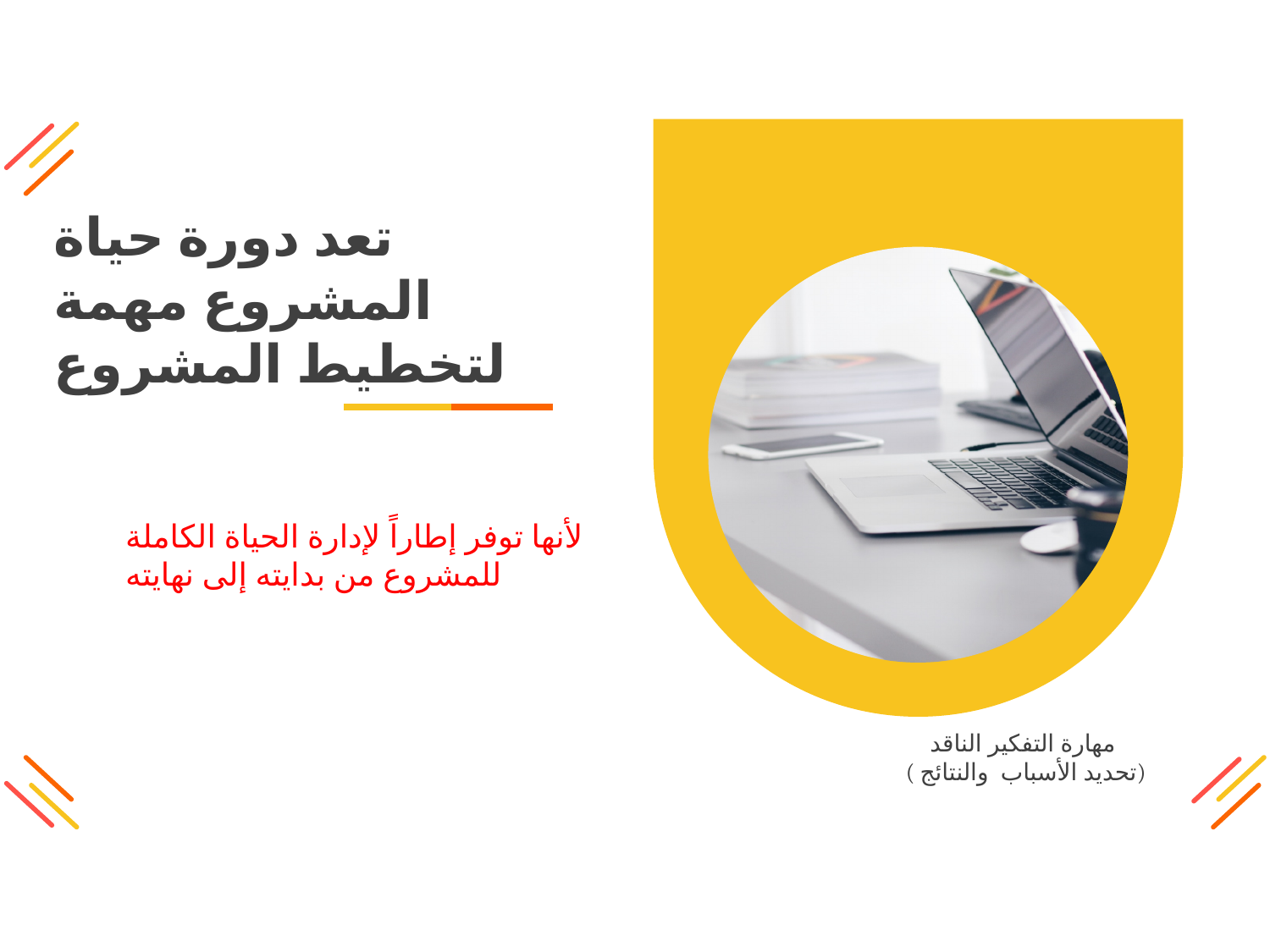

تعد دورة حياة المشروع مهمة لتخطيط المشروع

لأنها توفر إطاراً لإدارة الحياة الكاملة للمشروع من بدايته إلى نهايته
مهارة التفكير الناقد
( تحديد الأسباب  والنتائج)